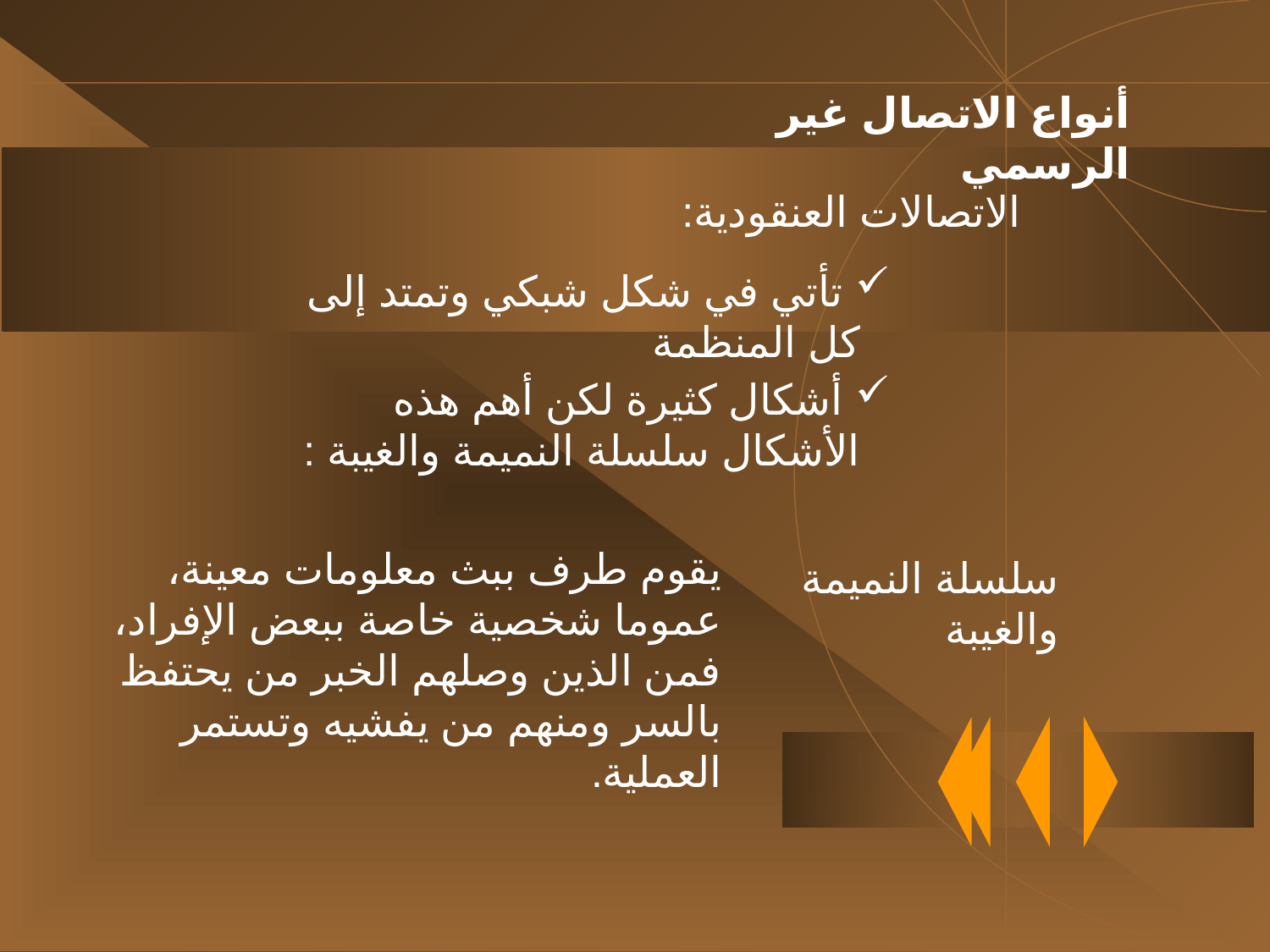

أنواع الاتصال غير الرسمي
الاتصالات العنقودية:
 تأتي في شكل شبكي وتمتد إلى كل المنظمة
 أشكال كثيرة لكن أهم هذه الأشكال سلسلة النميمة والغيبة :
يقوم طرف ببث معلومات معينة، عموما شخصية خاصة ببعض الإفراد، فمن الذين وصلهم الخبر من يحتفظ بالسر ومنهم من يفشيه وتستمر العملية.
سلسلة النميمة والغيبة